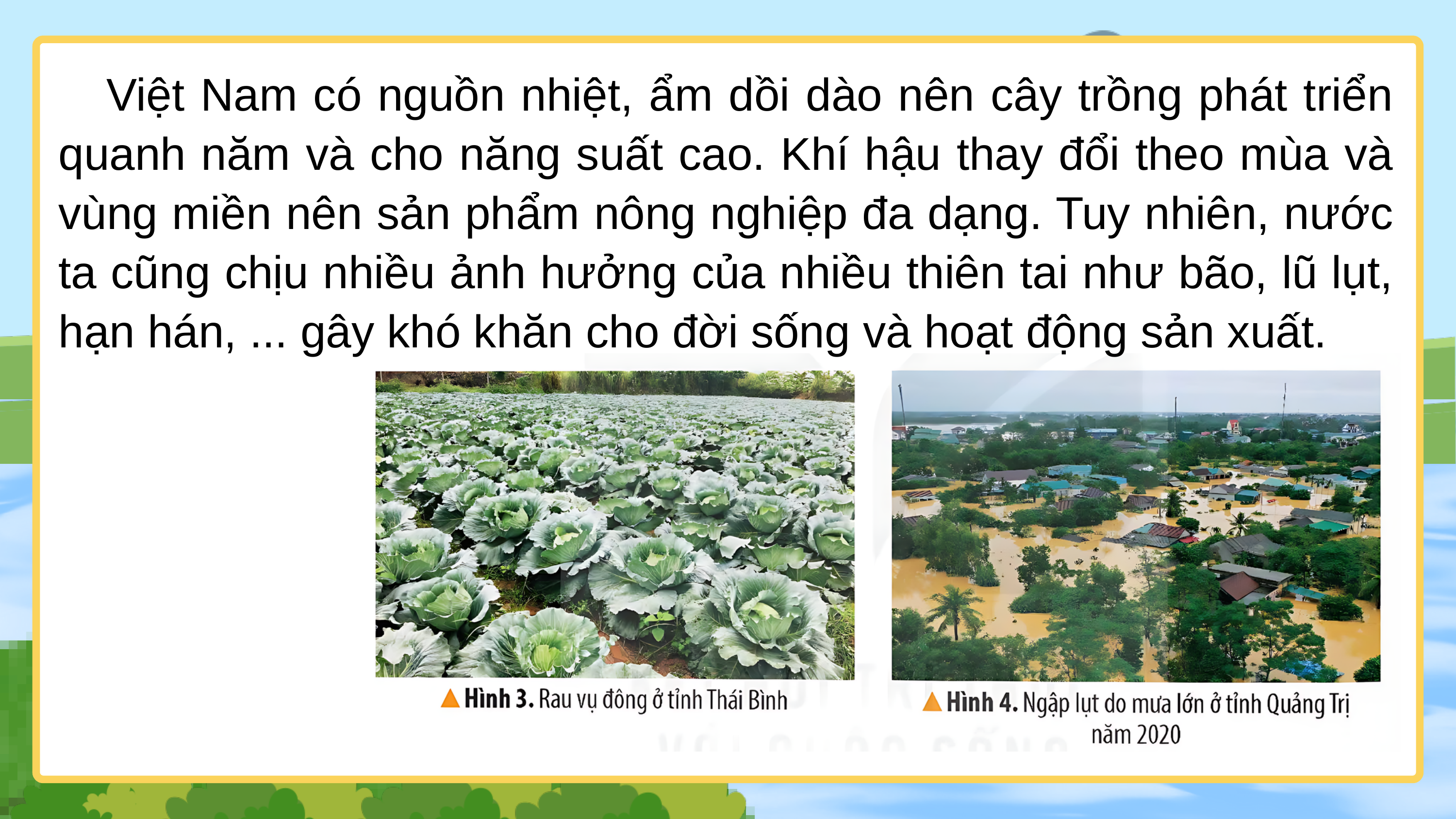

Việt Nam có nguồn nhiệt, ẩm dồi dào nên cây trồng phát triển quanh năm và cho năng suất cao. Khí hậu thay đổi theo mùa và vùng miền nên sản phẩm nông nghiệp đa dạng. Tuy nhiên, nước ta cũng chịu nhiều ảnh hưởng của nhiều thiên tai như bão, lũ lụt, hạn hán, ... gây khó khăn cho đời sống và hoạt động sản xuất.